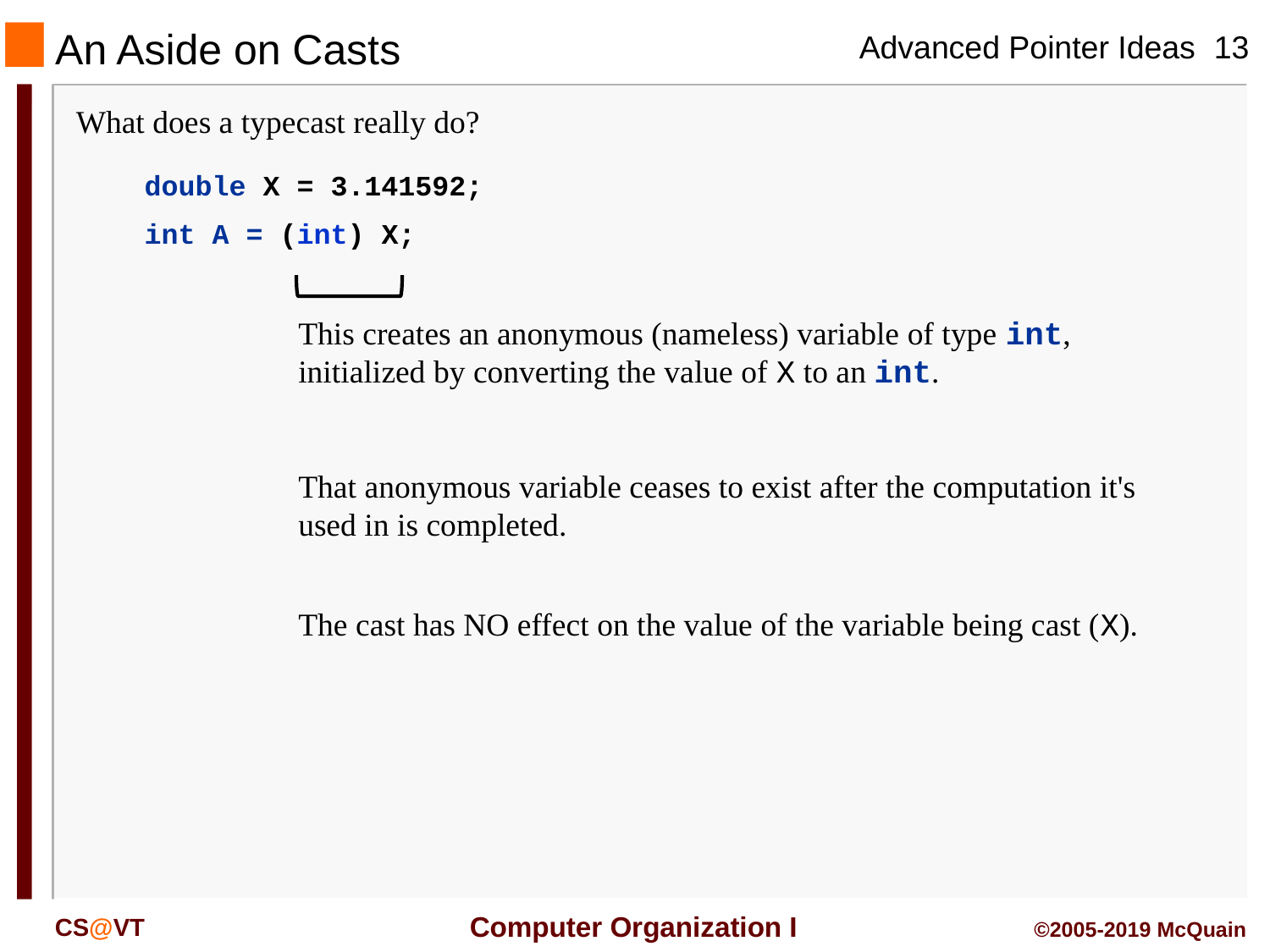

An Aside on Casts
What does a typecast really do?
double X = 3.141592;
int A = (int) X;

This creates an anonymous (nameless) variable of type int, initialized by converting the value of X to an int.
That anonymous variable ceases to exist after the computation it's used in is completed.
The cast has NO effect on the value of the variable being cast (X).